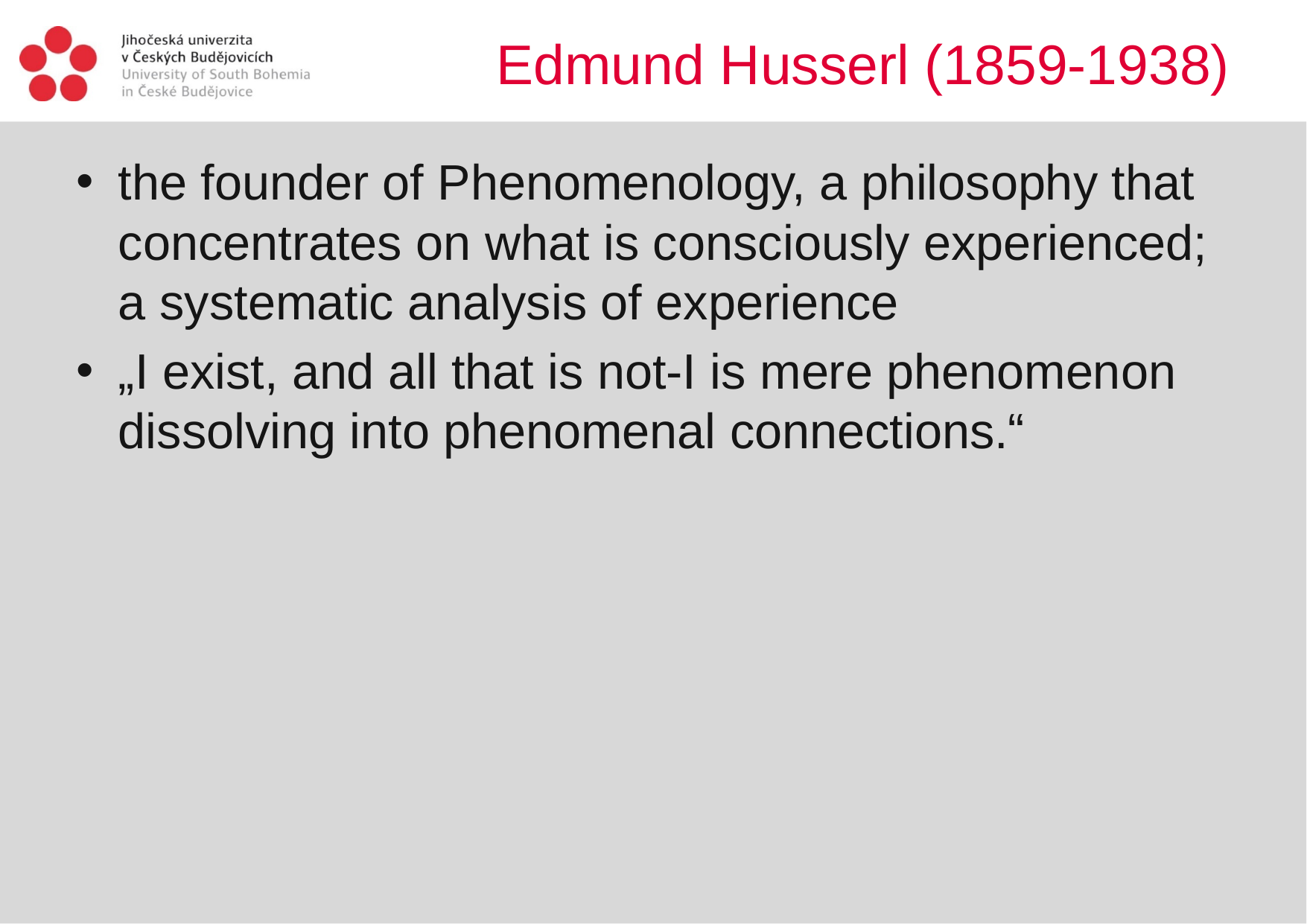

# Edmund Husserl (1859-1938)
the founder of Phenomenology, a philosophy that concentrates on what is consciously experienced; a systematic analysis of experience
„I exist, and all that is not-I is mere phenomenon dissolving into phenomenal connections.“